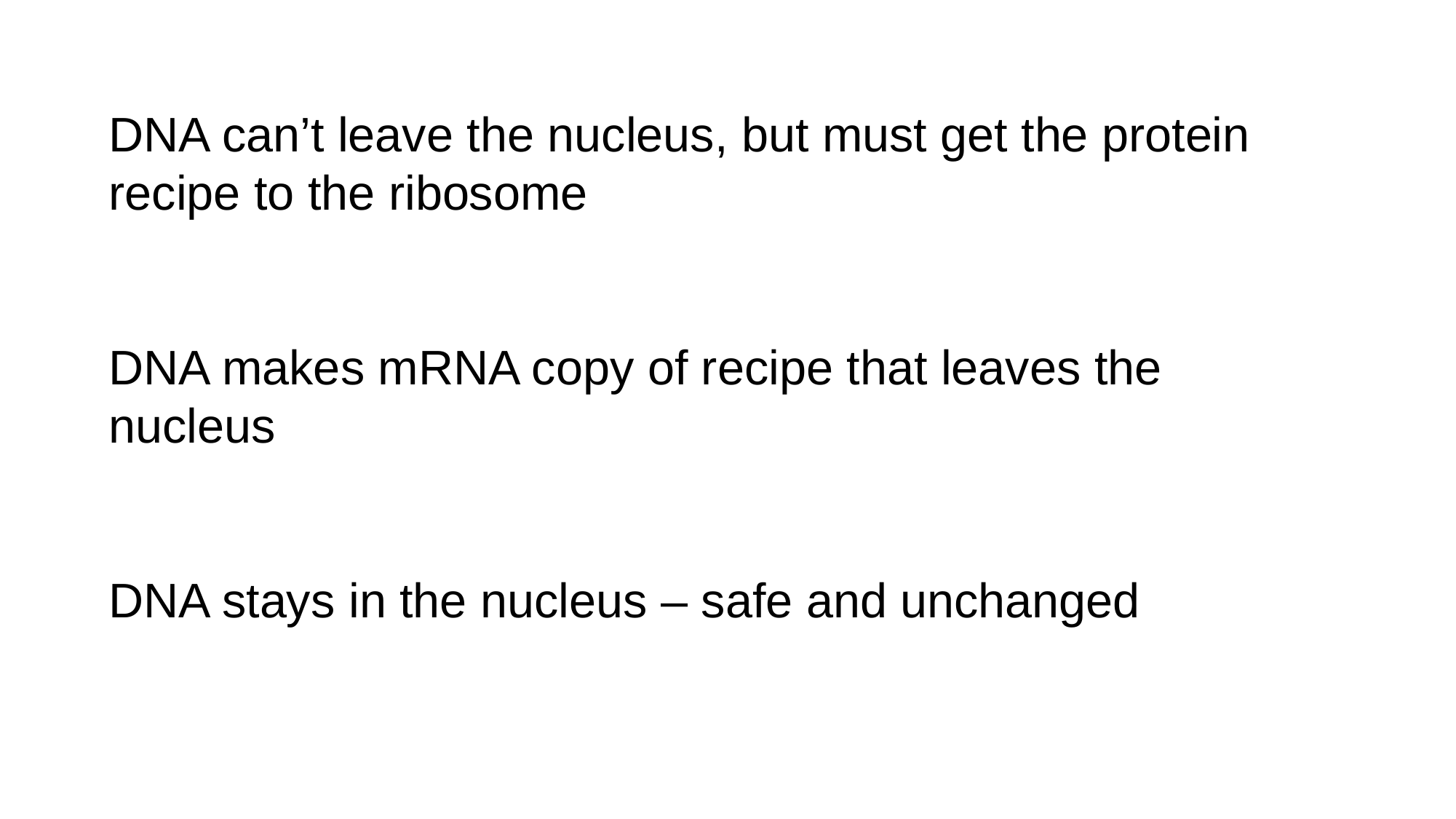

DNA can’t leave the nucleus, but must get the protein recipe to the ribosome

DNA makes mRNA copy of recipe that leaves the nucleus

DNA stays in the nucleus – safe and unchanged